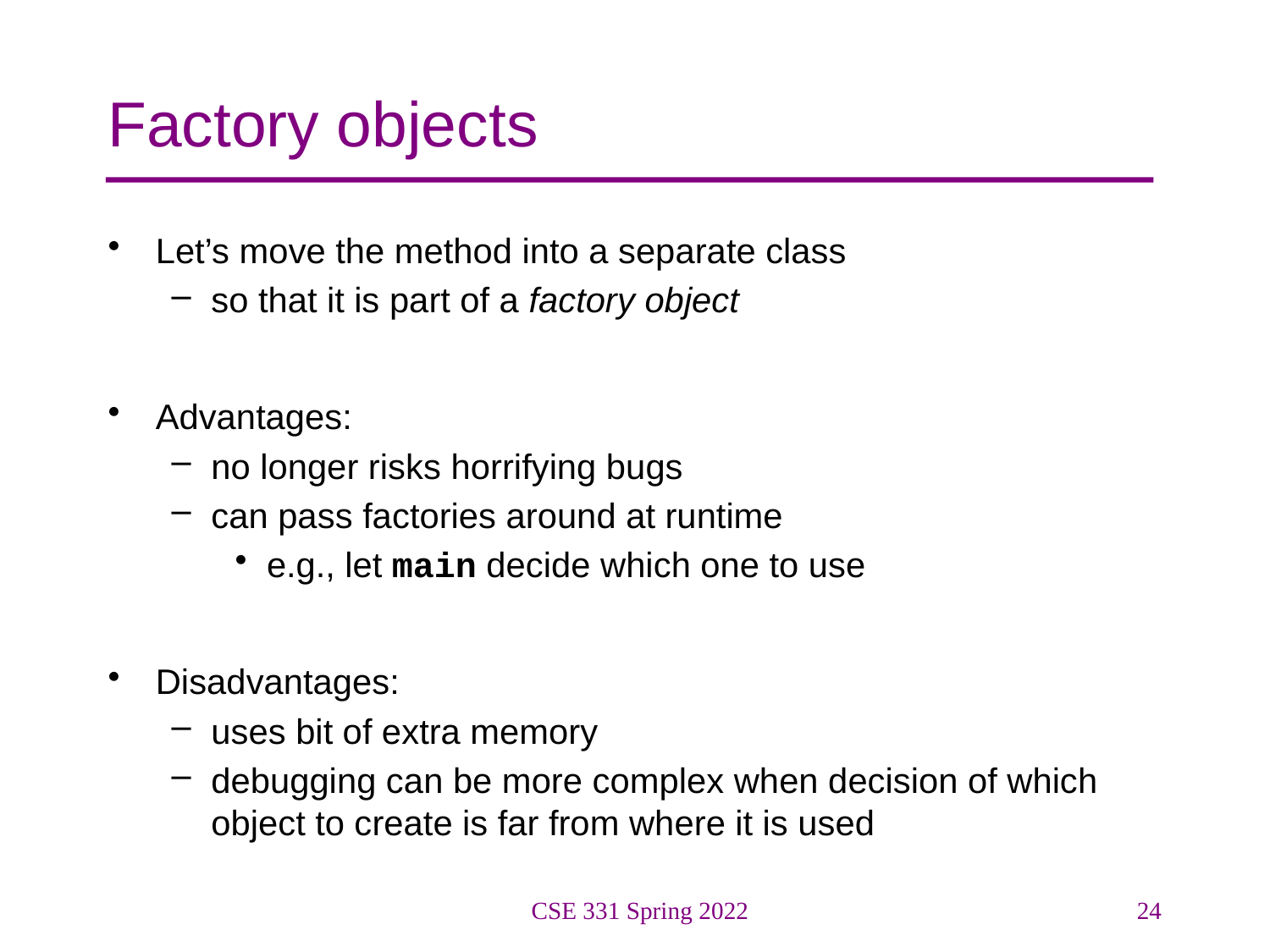

# Factory objects
Let’s move the method into a separate class
so that it is part of a factory object

Advantages:
no longer risks horrifying bugs
can pass factories around at runtime
e.g., let main decide which one to use

Disadvantages:
uses bit of extra memory
debugging can be more complex when decision of which object to create is far from where it is used
CSE 331 Spring 2022

24